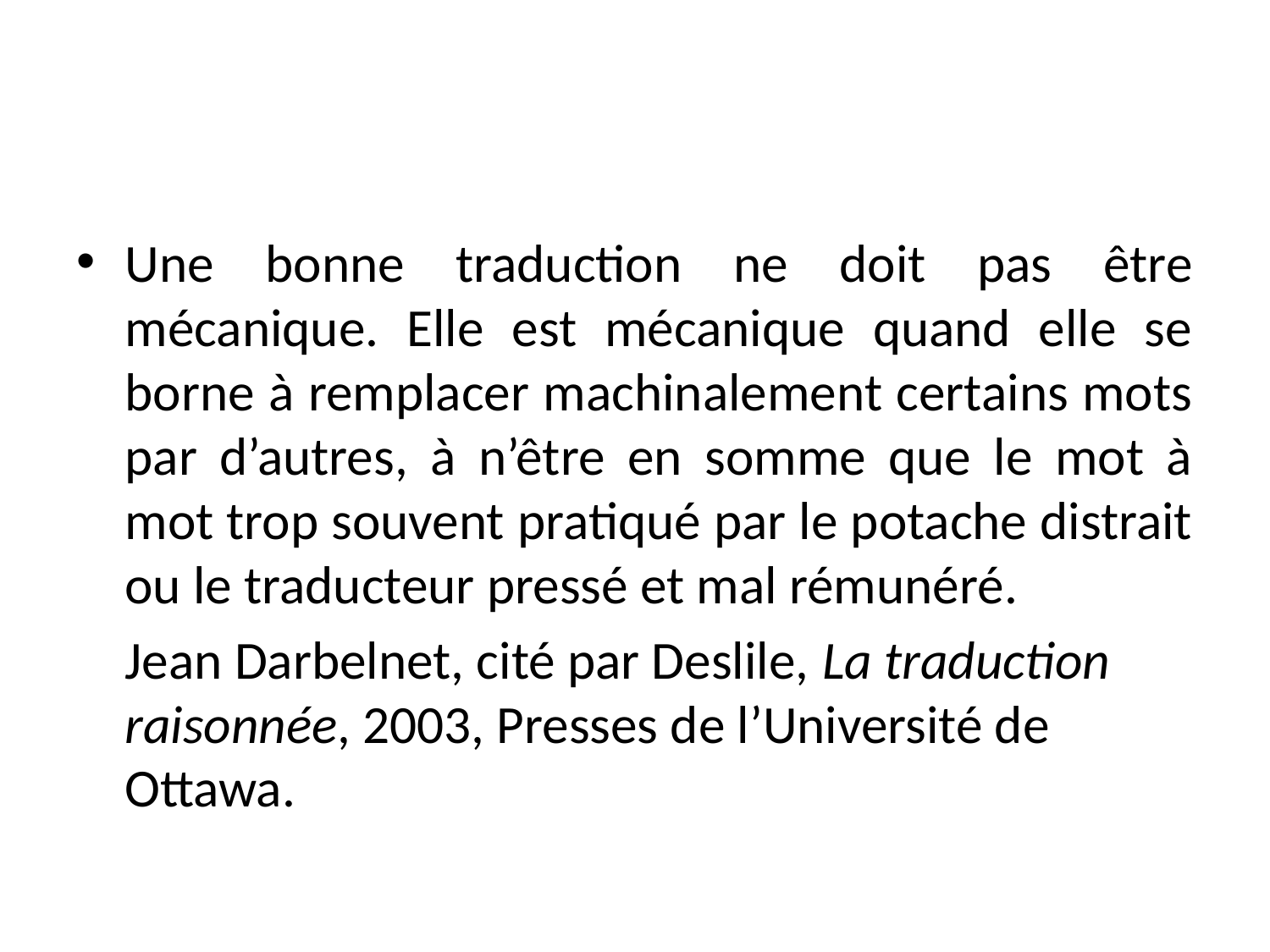

#
Une bonne traduction ne doit pas être mécanique. Elle est mécanique quand elle se borne à remplacer machinalement certains mots par d’autres, à n’être en somme que le mot à mot trop souvent pratiqué par le potache distrait ou le traducteur pressé et mal rémunéré.
	Jean Darbelnet, cité par Deslile, La traduction raisonnée, 2003, Presses de l’Université de Ottawa.